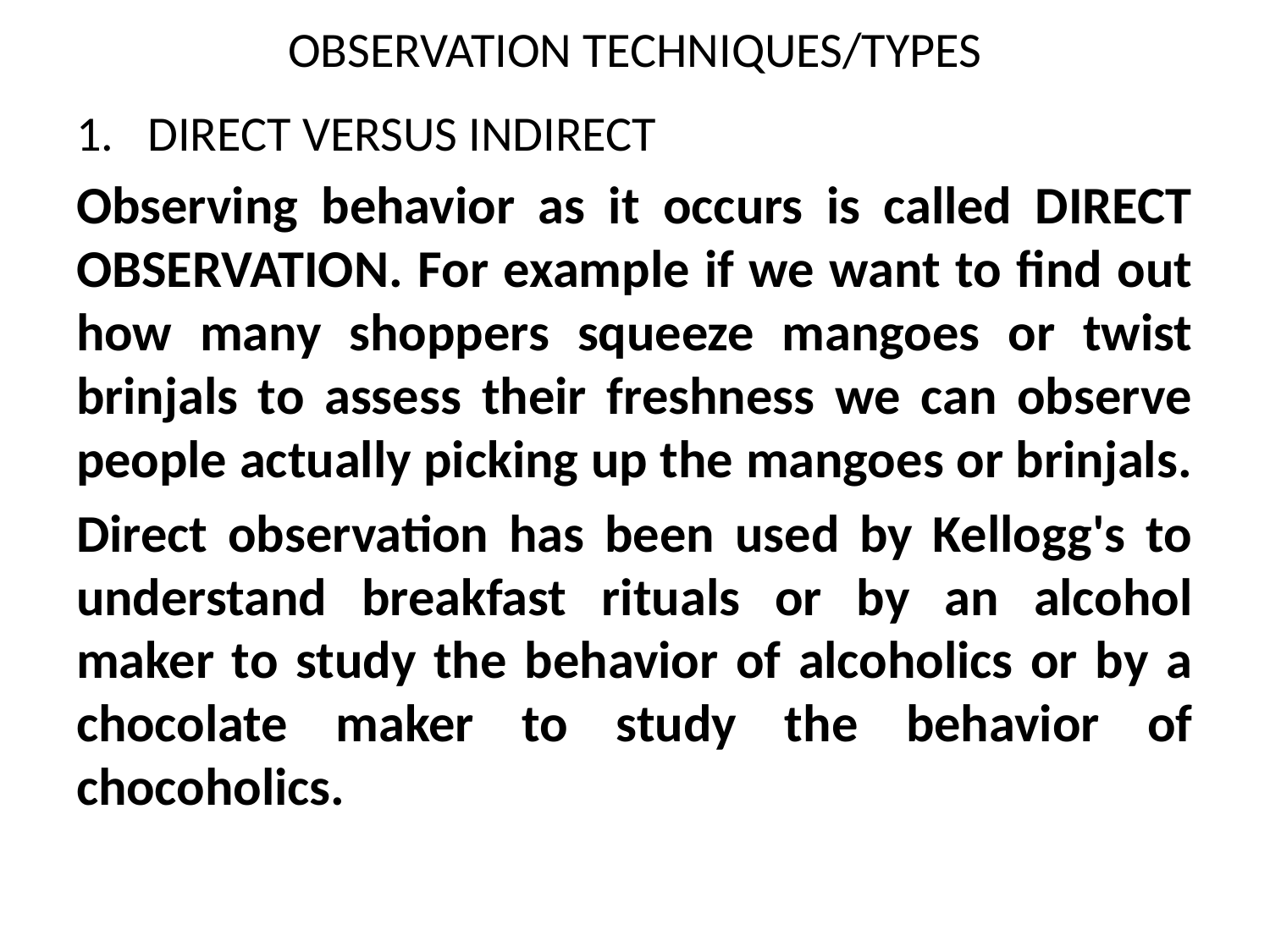

# OBSERVATION TECHNIQUES/TYPES
DIRECT VERSUS INDIRECT
Observing behavior as it occurs is called DIRECT OBSERVATION. For example if we want to find out how many shoppers squeeze mangoes or twist brinjals to assess their freshness we can observe people actually picking up the mangoes or brinjals.
Direct observation has been used by Kellogg's to understand breakfast rituals or by an alcohol maker to study the behavior of alcoholics or by a chocolate maker to study the behavior of chocoholics.